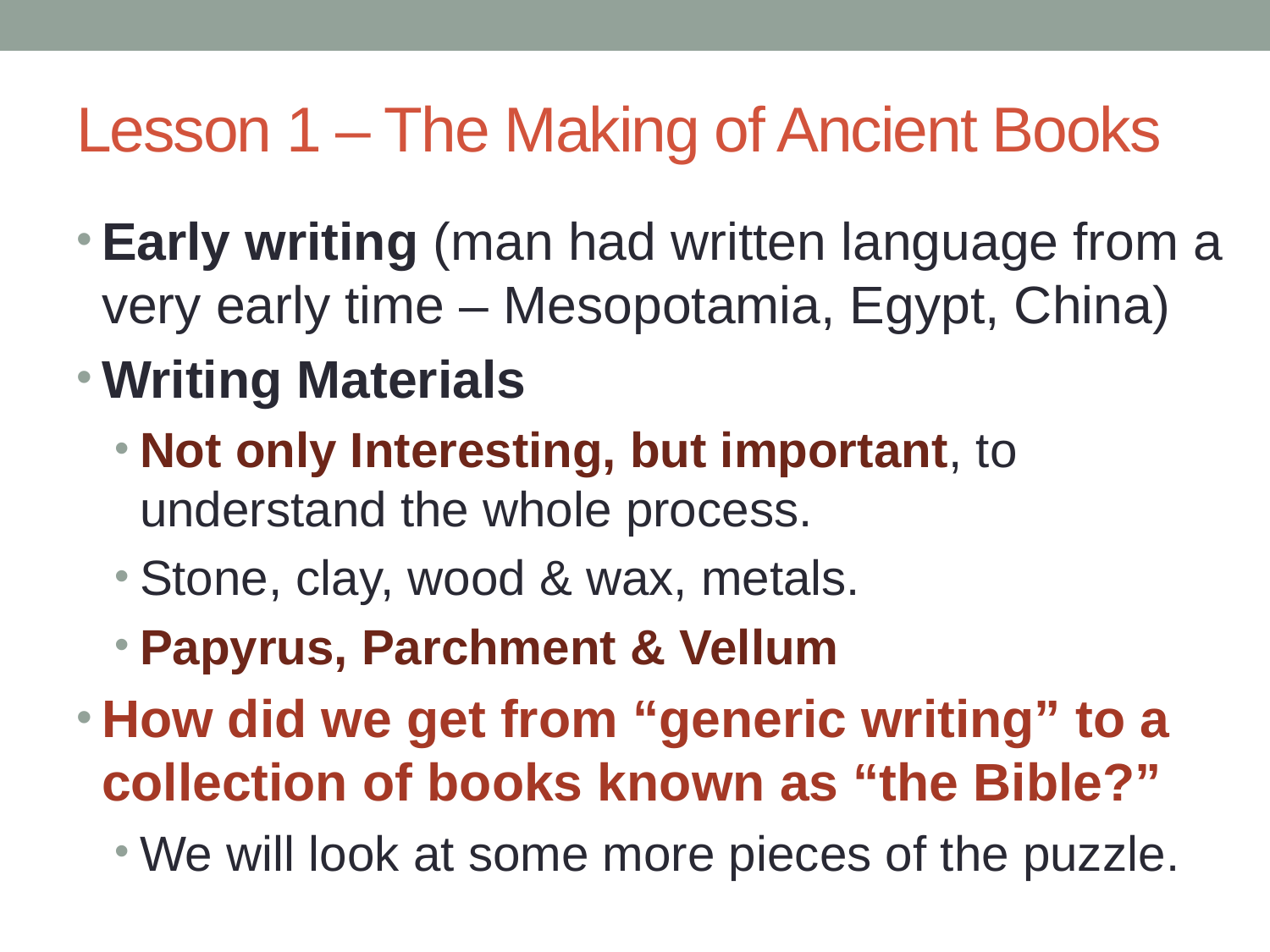

# Lesson 1 – The Making of Ancient Books
Early writing (man had written language from a very early time – Mesopotamia, Egypt, China)
Writing Materials
Not only Interesting, but important, to understand the whole process.
Stone, clay, wood & wax, metals.
Papyrus, Parchment & Vellum
How did we get from “generic writing” to a  collection of books known as “the Bible?”
We will look at some more pieces of the puzzle.